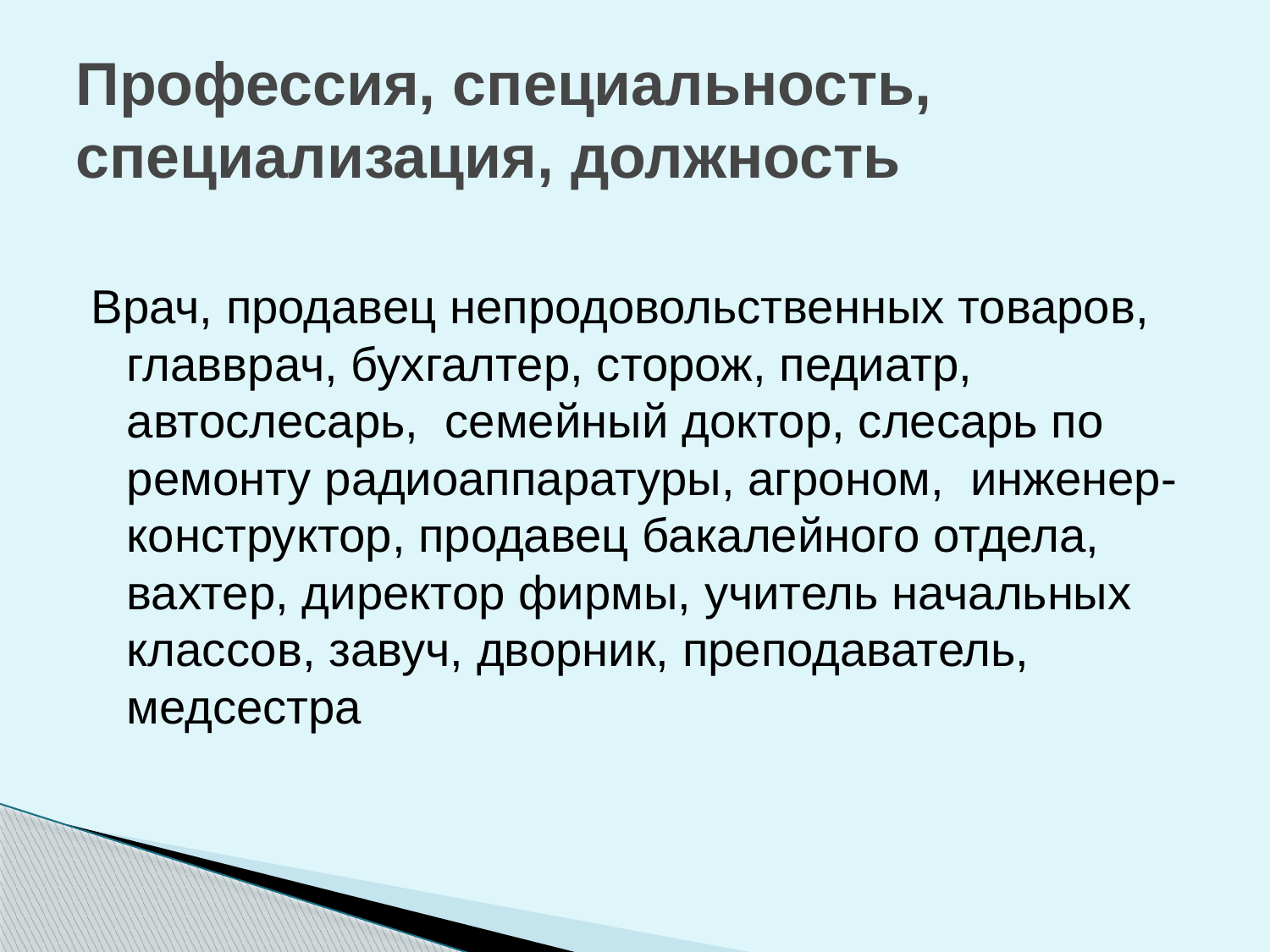

# Профессия, специальность, специализация, должность

Врач, продавец непродовольственных товаров, главврач, бухгалтер, сторож, педиатр, автослесарь,  семейный доктор, слесарь по ремонту радиоаппаратуры, агроном,  инженер-конструктор, продавец бакалейного отдела, вахтер, директор фирмы, учитель начальных классов, завуч, дворник, преподаватель, медсестра